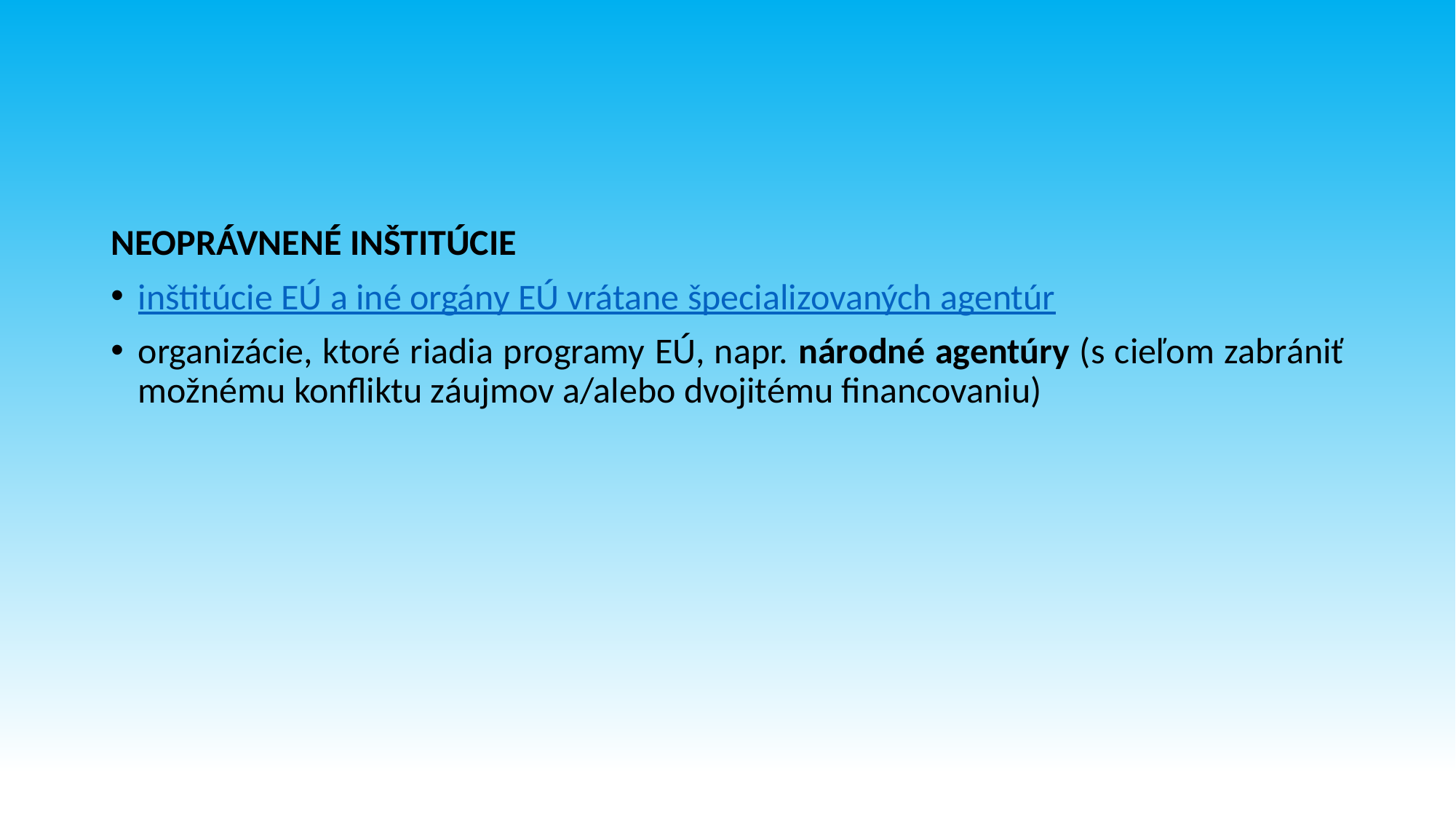

#
NEOPRÁVNENÉ INŠTITÚCIE
inštitúcie EÚ a iné orgány EÚ vrátane špecializovaných agentúr
organizácie, ktoré riadia programy EÚ, napr. národné agentúry (s cieľom zabrániť možnému konfliktu záujmov a/alebo dvojitému financovaniu)